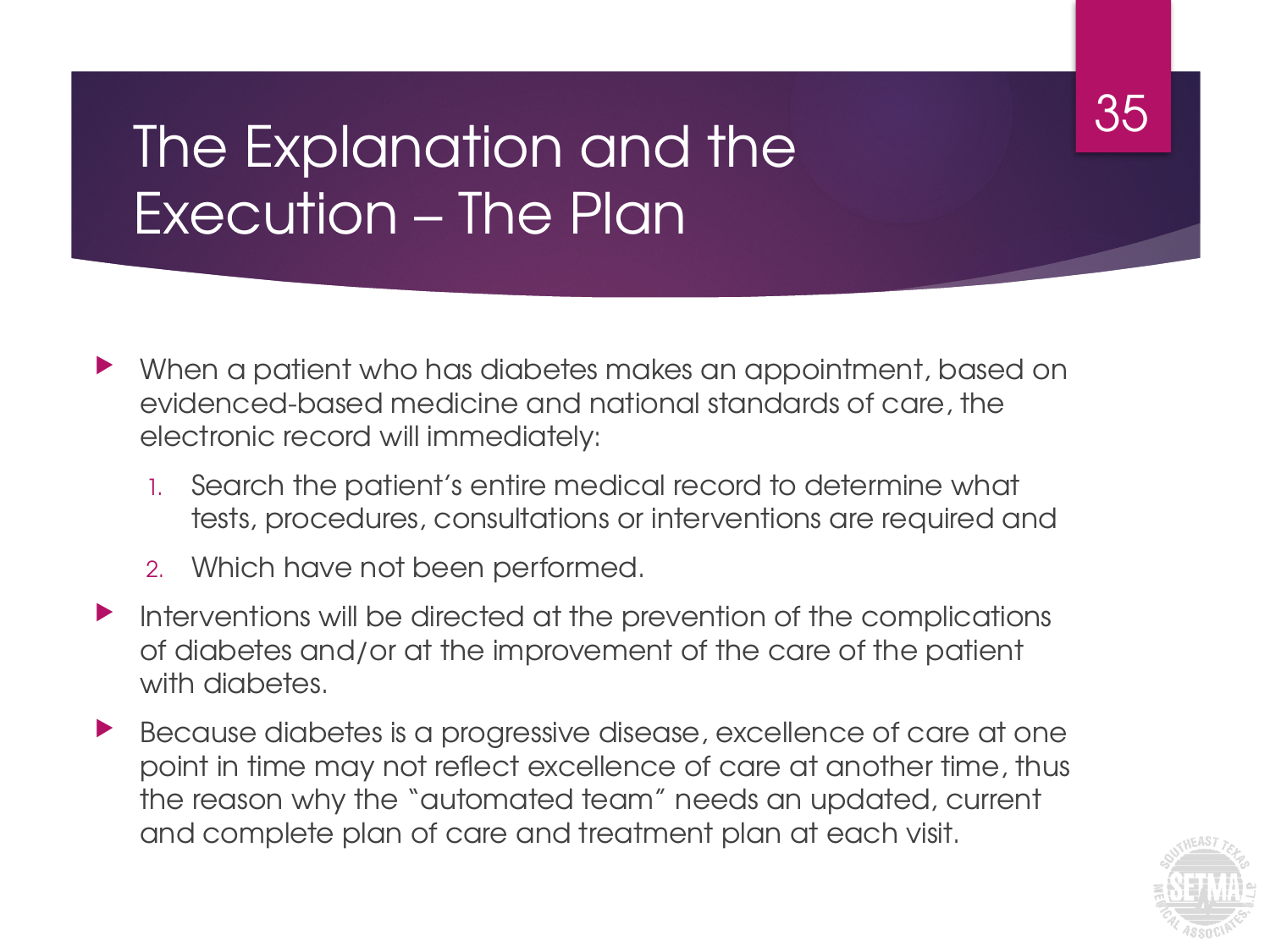

35
# The Explanation and the Execution – The Plan
When a patient who has diabetes makes an appointment, based on evidenced-based medicine and national standards of care, the electronic record will immediately:
Search the patient’s entire medical record to determine what tests, procedures, consultations or interventions are required and
Which have not been performed.
Interventions will be directed at the prevention of the complications of diabetes and/or at the improvement of the care of the patient with diabetes.
Because diabetes is a progressive disease, excellence of care at one point in time may not reflect excellence of care at another time, thus the reason why the “automated team” needs an updated, current and complete plan of care and treatment plan at each visit.